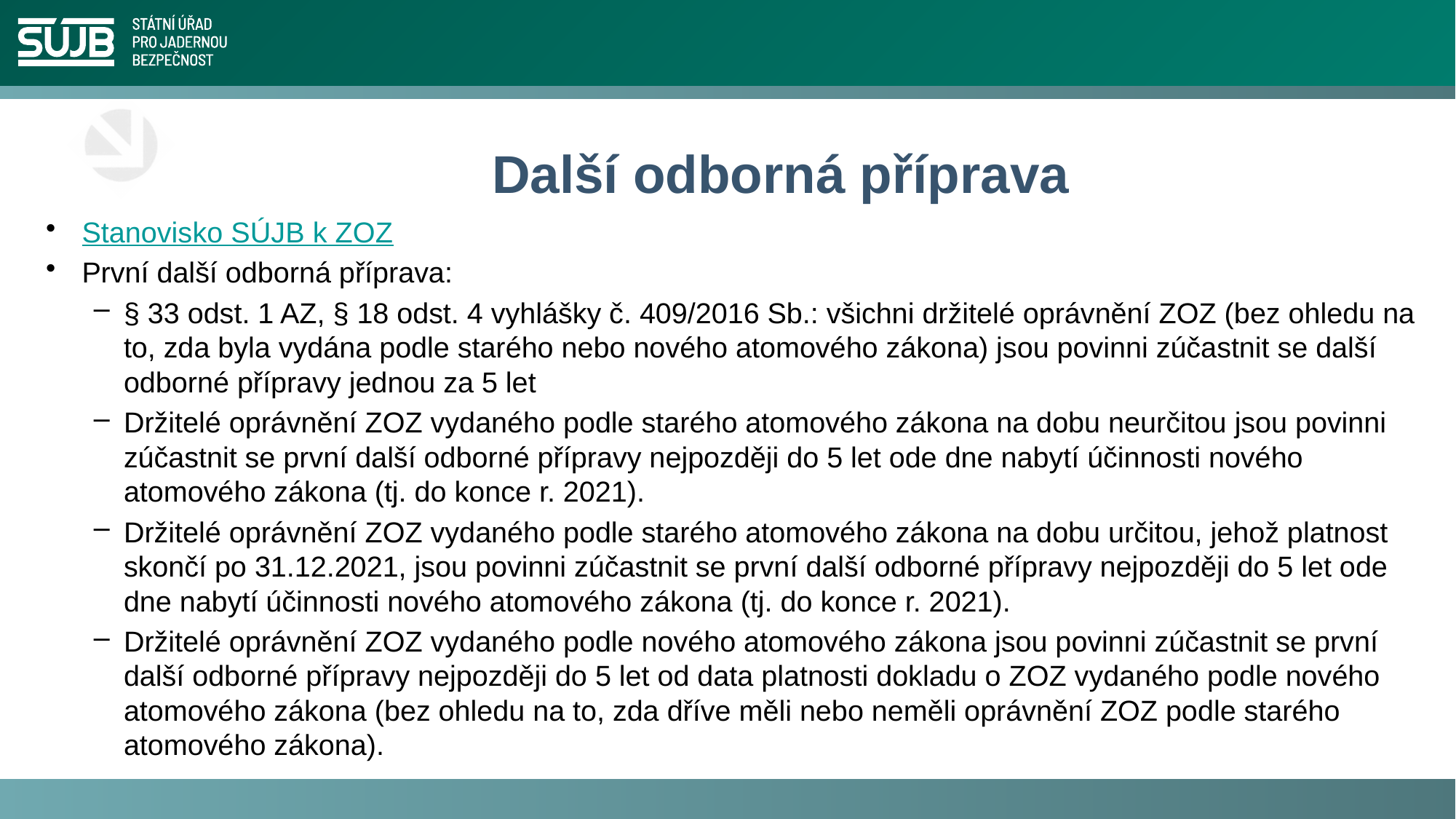

# Další odborná příprava
Stanovisko SÚJB k ZOZ
První další odborná příprava:
§ 33 odst. 1 AZ, § 18 odst. 4 vyhlášky č. 409/2016 Sb.: všichni držitelé oprávnění ZOZ (bez ohledu na to, zda byla vydána podle starého nebo nového atomového zákona) jsou povinni zúčastnit se další odborné přípravy jednou za 5 let
Držitelé oprávnění ZOZ vydaného podle starého atomového zákona na dobu neurčitou jsou povinni zúčastnit se první další odborné přípravy nejpozději do 5 let ode dne nabytí účinnosti nového atomového zákona (tj. do konce r. 2021).
Držitelé oprávnění ZOZ vydaného podle starého atomového zákona na dobu určitou, jehož platnost skončí po 31.12.2021, jsou povinni zúčastnit se první další odborné přípravy nejpozději do 5 let ode dne nabytí účinnosti nového atomového zákona (tj. do konce r. 2021).
Držitelé oprávnění ZOZ vydaného podle nového atomového zákona jsou povinni zúčastnit se první další odborné přípravy nejpozději do 5 let od data platnosti dokladu o ZOZ vydaného podle nového atomového zákona (bez ohledu na to, zda dříve měli nebo neměli oprávnění ZOZ podle starého atomového zákona).